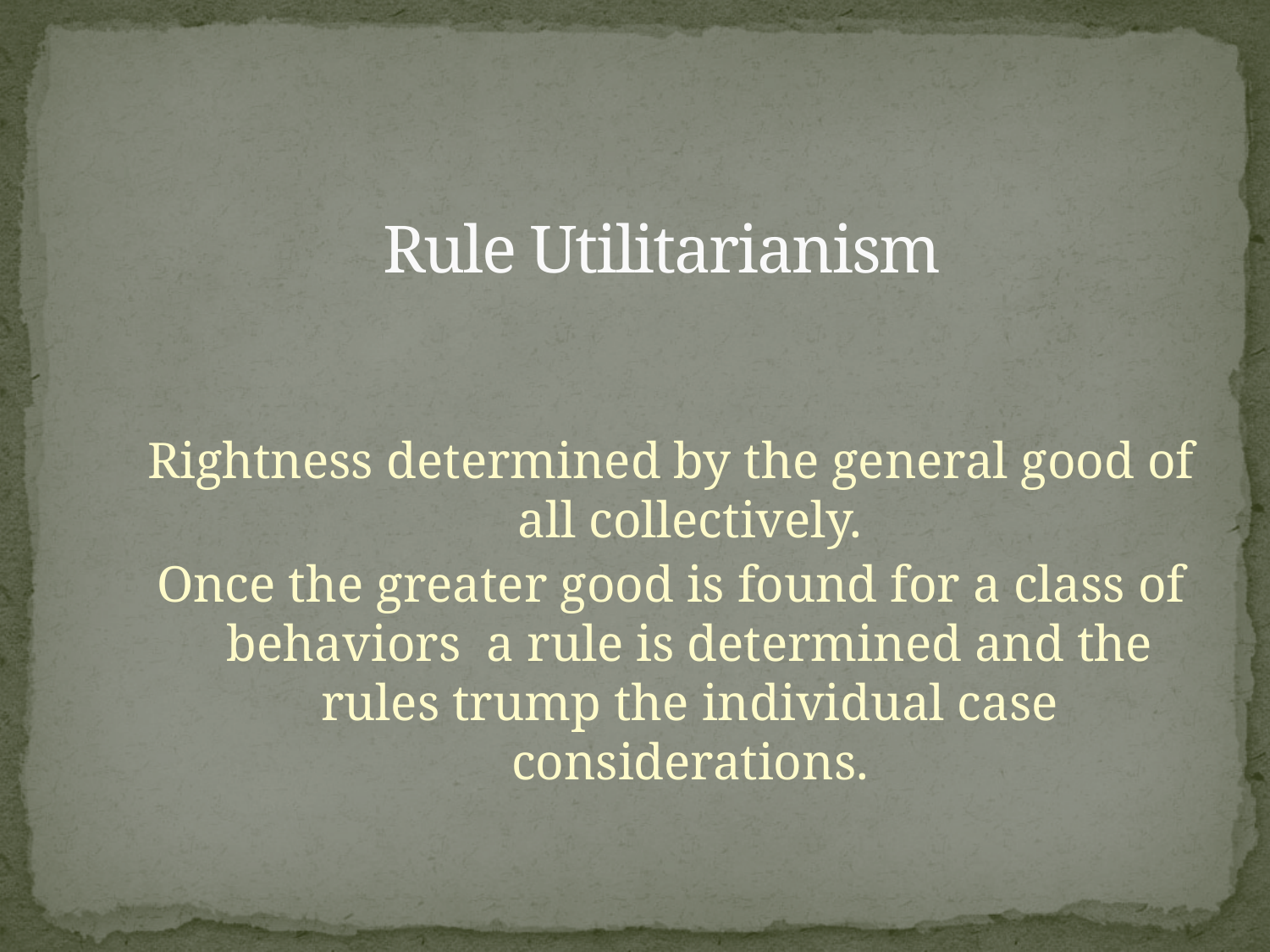

# Rule Utilitarianism
Rightness determined by the general good of all collectively.
Once the greater good is found for a class of behaviors  a rule is determined and the rules trump the individual case considerations.